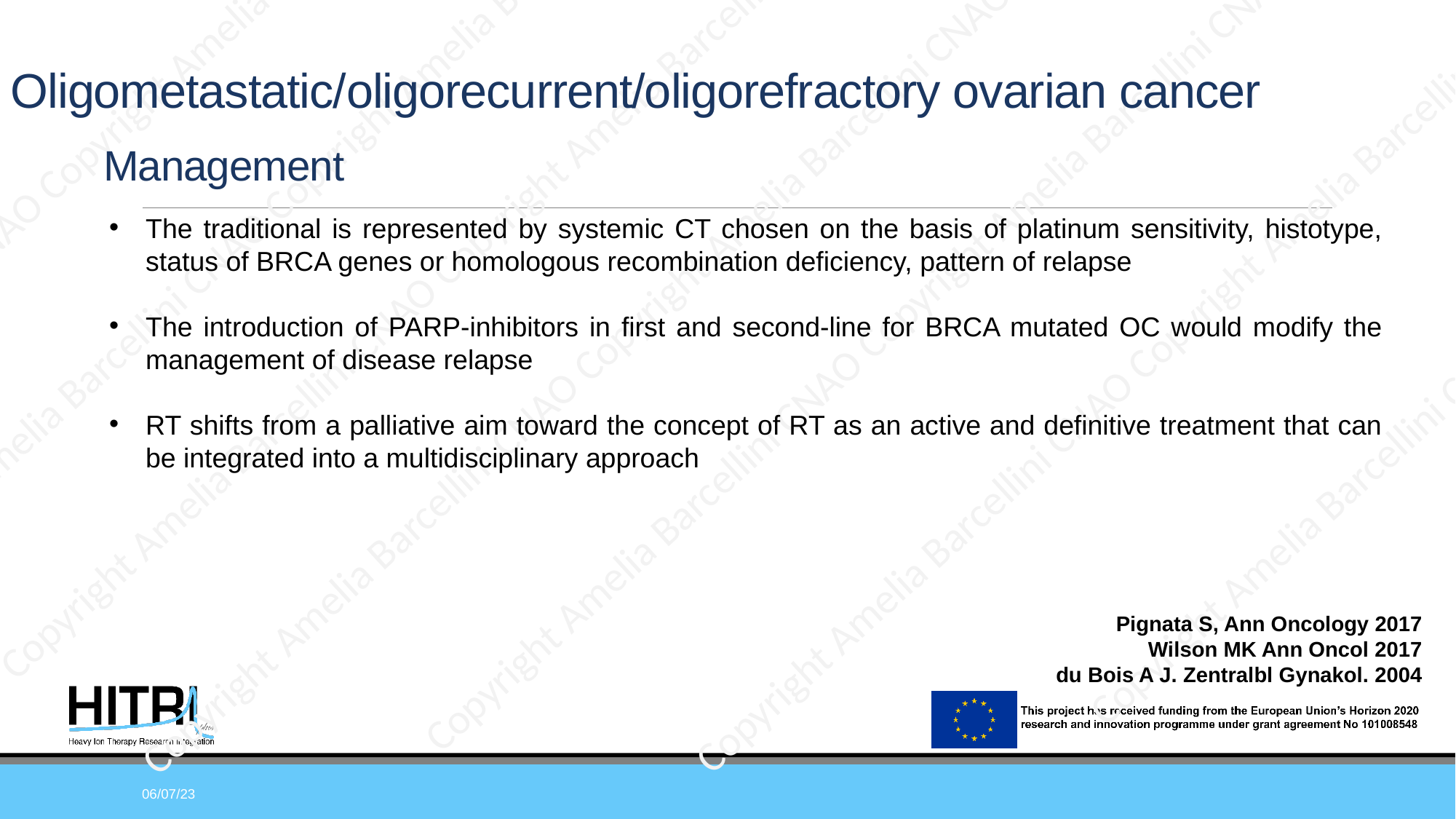

Oligometastatic/oligorecurrent/oligorefractory ovarian cancer
Copyright Amelia Barcellini CNAO Copyright Amelia Barcellini CNAO
Management

Copyright Amelia Barcellini CNAO Copyright Amelia Barcellini CNAO
Copyright Amelia Barcellini CNAO Copyright Amelia Barcellini CNAO
The traditional is represented by systemic CT chosen on the basis of platinum sensitivity, histotype, status of BRCA genes or homologous recombination deficiency, pattern of relapse

The introduction of PARP-inhibitors in first and second-line for BRCA mutated OC would modify the management of disease relapse

RT shifts from a palliative aim toward the concept of RT as an active and definitive treatment that can be integrated into a multidisciplinary approach
Copyright Amelia Barcellini CNAO Copyright Amelia Barcellini CNAO
Copyright Amelia Barcellini CNAO Copyright Amelia Barcellini CNAO
Copyright Amelia Barcellini CNAO Copyright Amelia Barcellini CNAO
Copyright Amelia Barcellini CNAO Copyright Amelia Barcellini CNAO
Pignata S, Ann Oncology 2017
Wilson MK Ann Oncol 2017
du Bois A J. Zentralbl Gynakol. 2004
06/07/23